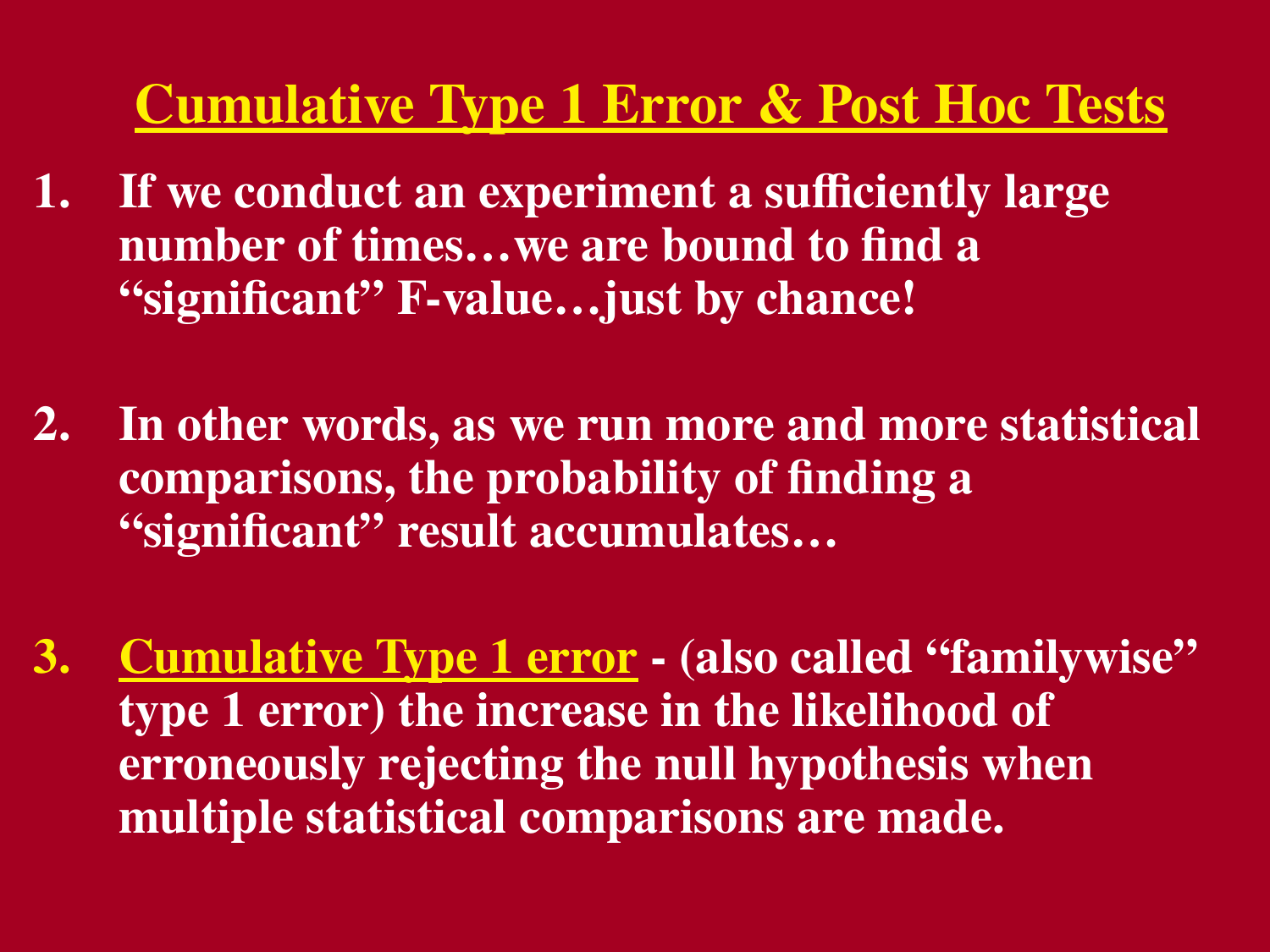

# Cumulative Type 1 Error & Post Hoc Tests
If we conduct an experiment a sufficiently large number of times…we are bound to find a “significant” F-value…just by chance!

In other words, as we run more and more statistical comparisons, the probability of finding a “significant” result accumulates…

Cumulative Type 1 error - (also called “familywise” type 1 error) the increase in the likelihood of erroneously rejecting the null hypothesis when multiple statistical comparisons are made.